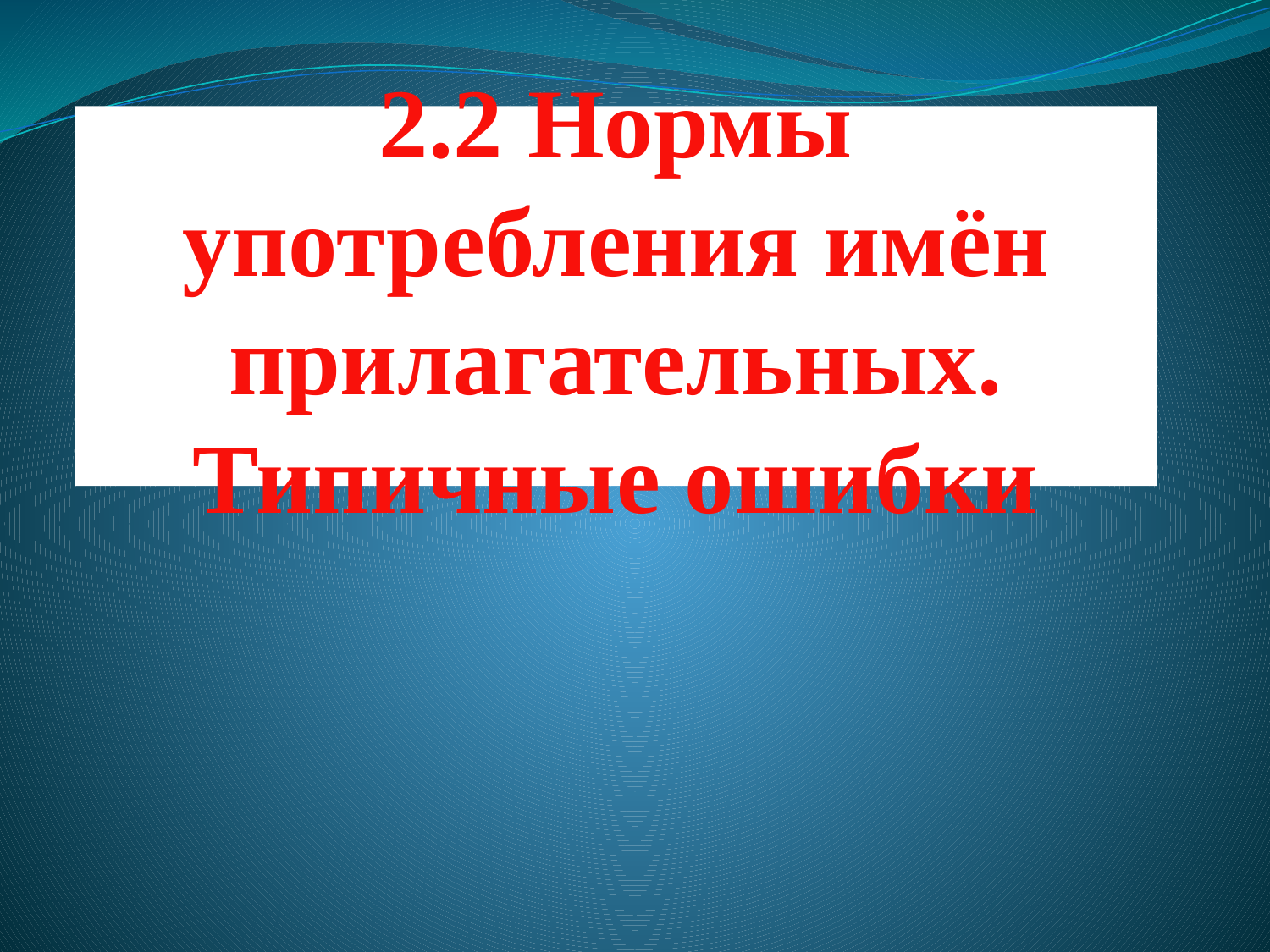

2.2 Нормы употребления имён прилагательных. Типичные ошибки